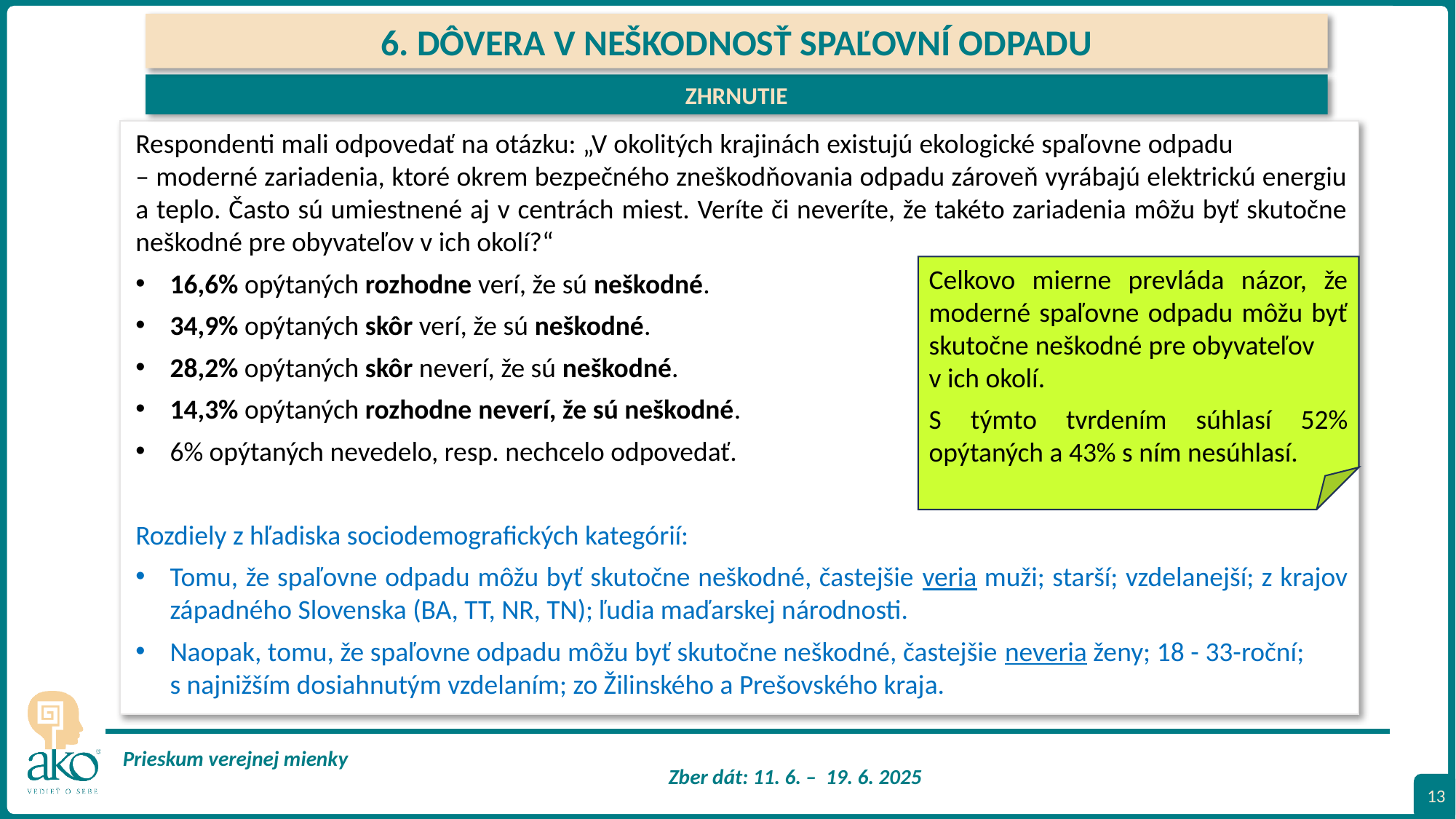

6. DÔVERA V NEŠKODNOSŤ SPAĽOVNÍ ODPADU
ZHRNUTIE

Respondenti mali odpovedať na otázku: „V okolitých krajinách existujú ekologické spaľovne odpadu                  – moderné zariadenia, ktoré okrem bezpečného zneškodňovania odpadu zároveň vyrábajú elektrickú energiu a teplo. Často sú umiestnené aj v centrách miest. Veríte či neveríte, že takéto zariadenia môžu byť skutočne neškodné pre obyvateľov v ich okolí?“
16,6% opýtaných rozhodne verí, že sú neškodné.
34,9% opýtaných skôr verí, že sú neškodné.
28,2% opýtaných skôr neverí, že sú neškodné.
14,3% opýtaných rozhodne neverí, že sú neškodné.
6% opýtaných nevedelo, resp. nechcelo odpovedať.

Rozdiely z hľadiska sociodemografických kategórií:
Tomu, že spaľovne odpadu môžu byť skutočne neškodné, častejšie veria muži; starší; vzdelanejší; z krajov západného Slovenska (BA, TT, NR, TN); ľudia maďarskej národnosti.
Naopak, tomu, že spaľovne odpadu môžu byť skutočne neškodné, častejšie neveria ženy; 18 - 33-roční;        s najnižším dosiahnutým vzdelaním; zo Žilinského a Prešovského kraja.
Celkovo mierne prevláda názor, že moderné spaľovne odpadu môžu byť skutočne neškodné pre obyvateľov      v ich okolí.
S týmto tvrdením súhlasí 52% opýtaných a 43% s ním nesúhlasí.
13